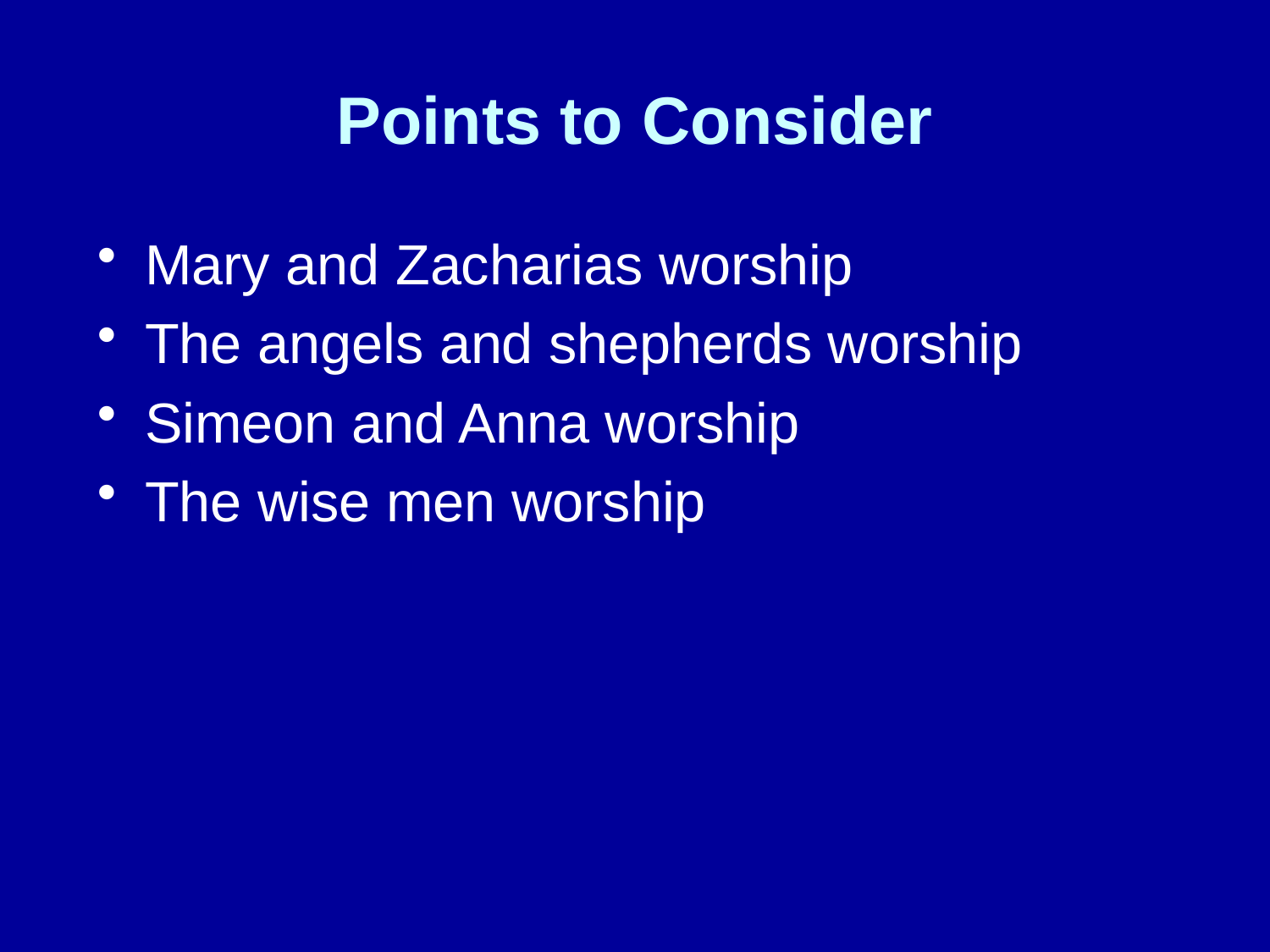

# Points to Consider
Mary and Zacharias worship
The angels and shepherds worship
Simeon and Anna worship
The wise men worship